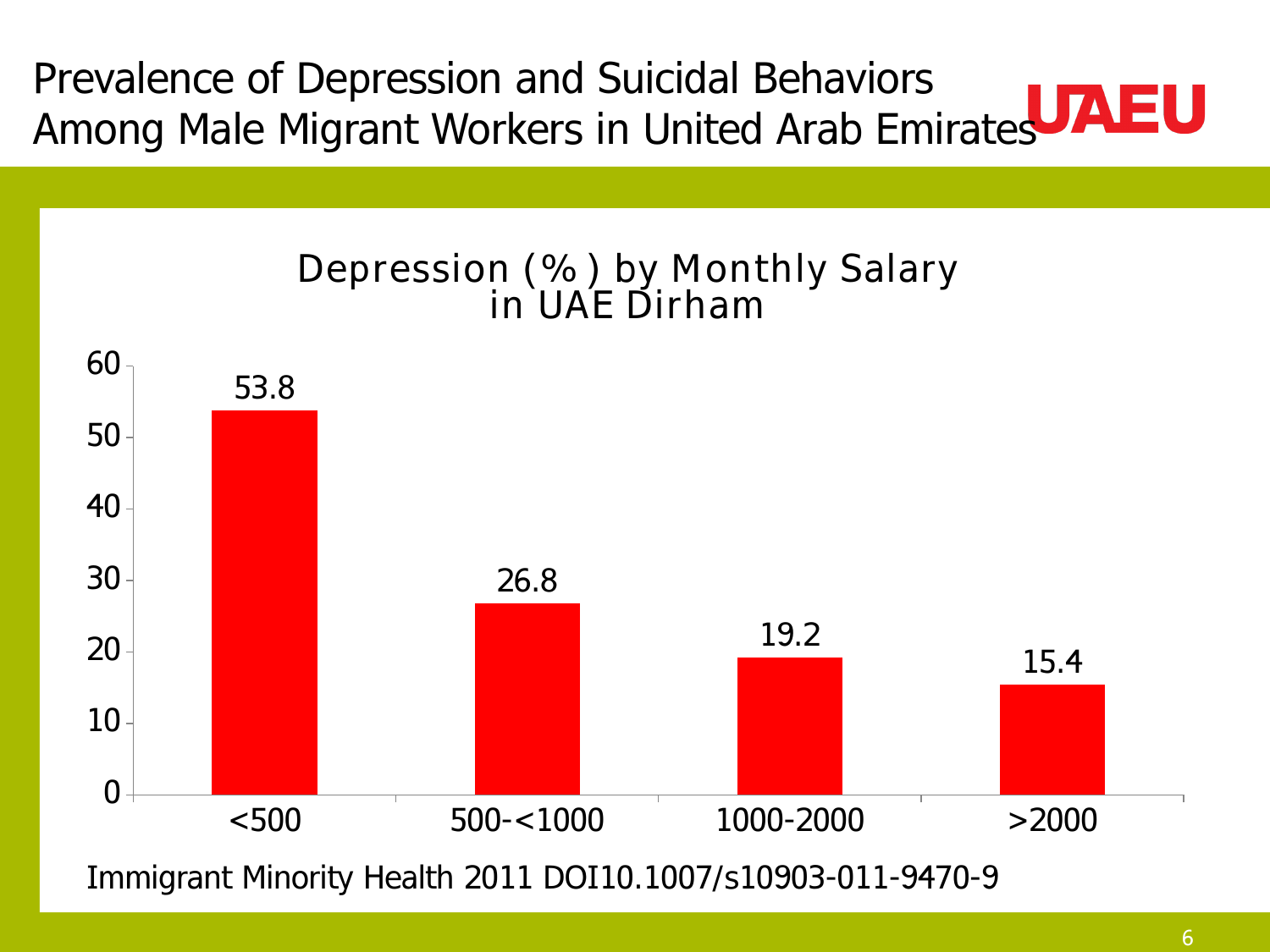

# Prevalence of Depression and Suicidal Behaviors Among Male Migrant Workers in United Arab Emirates

### Chart: Depression (%) by Monthly Salary
in UAE Dirham

| Category | % |
|---|---|
| <500 | 53.8 |
| 500-<1000 | 26.8 |
| 1000-2000 | 19.2 |
| >2000 | 15.4 |
Immigrant Minority Health 2011 DOI10.1007/s10903-011-9470-9
6